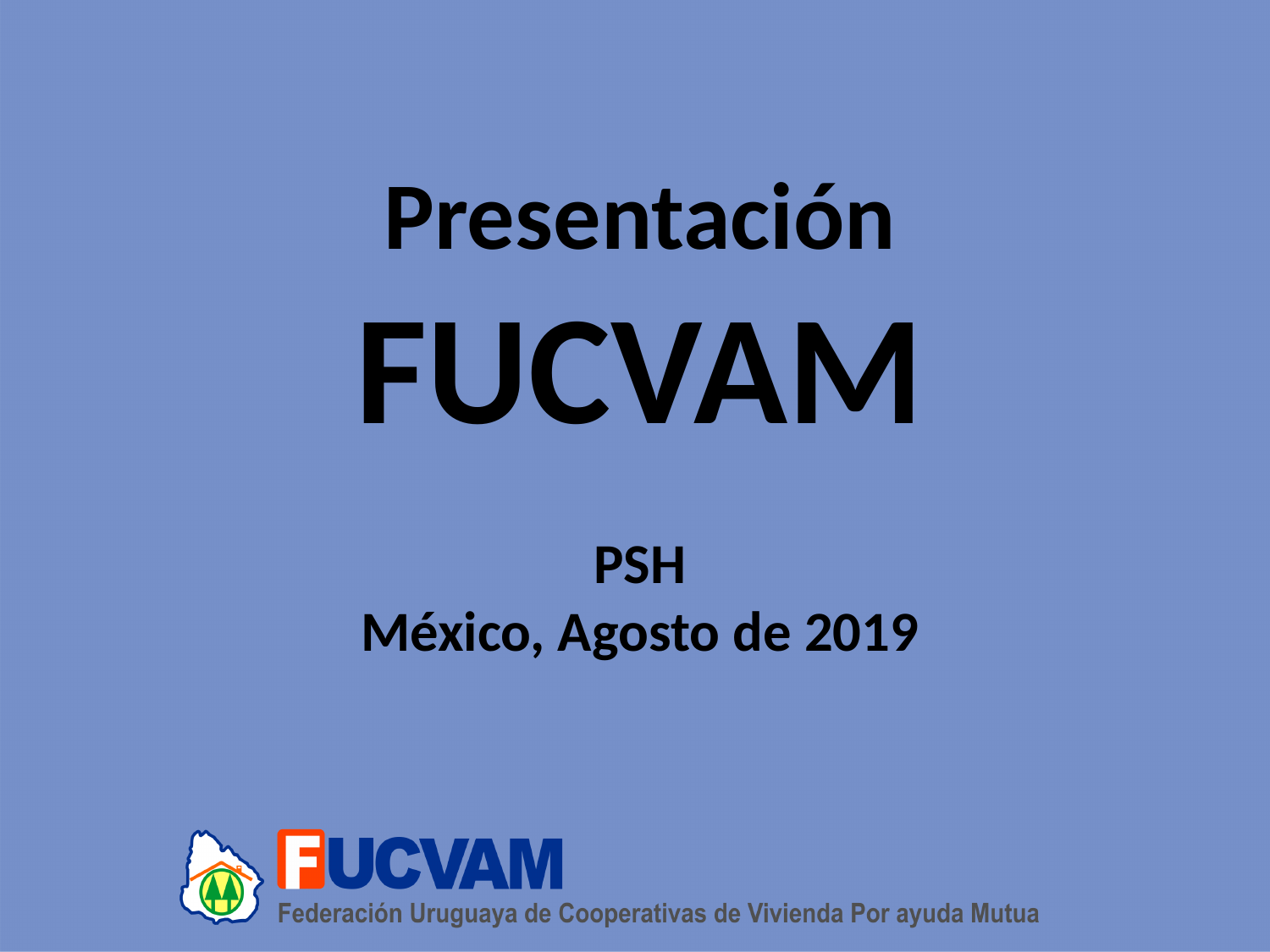

Presentación
FUCVAM
PSH
México, Agosto de 2019